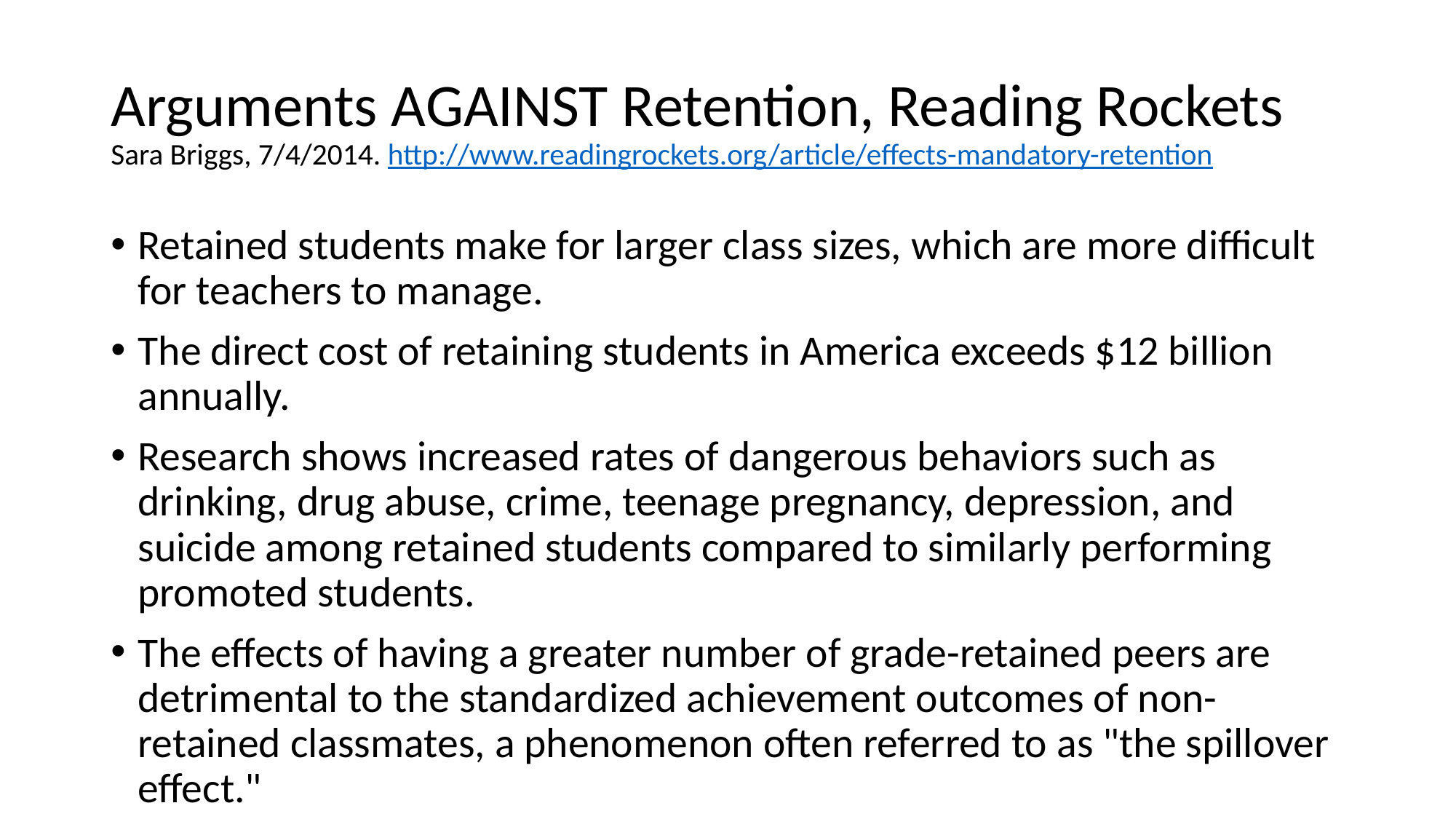

# Arguments AGAINST Retention, Reading Rockets Sara Briggs, 7/4/2014. http://www.readingrockets.org/article/effects-mandatory-retention
Retained students make for larger class sizes, which are more difficult for teachers to manage.
The direct cost of retaining students in America exceeds $12 billion annually.
Research shows increased rates of dangerous behaviors such as drinking, drug abuse, crime, teenage pregnancy, depression, and suicide among retained students compared to similarly performing promoted students.
The effects of having a greater number of grade-retained peers are detrimental to the standardized achievement outcomes of non-retained classmates, a phenomenon often referred to as "the spillover effect."